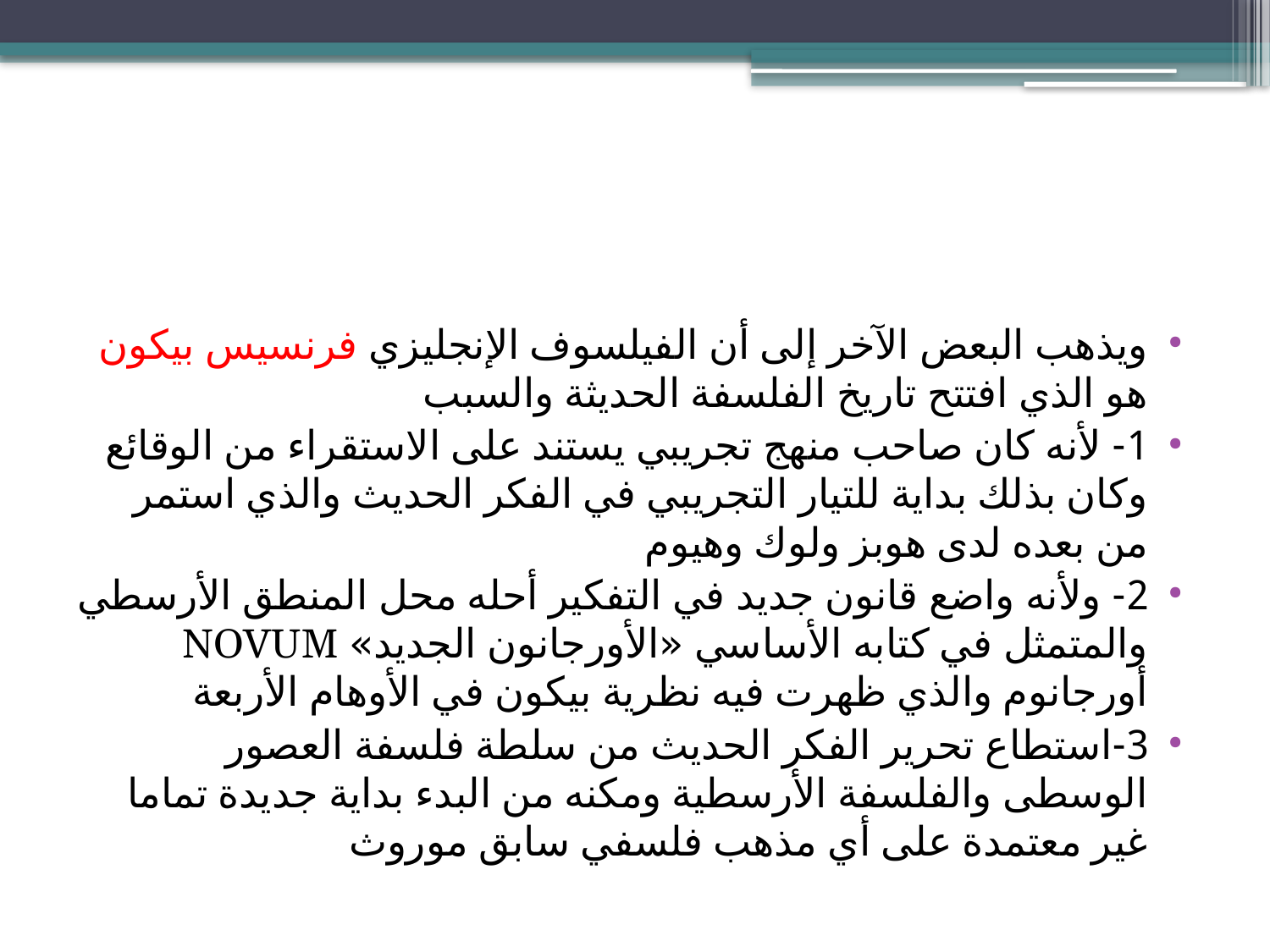

#
ويذهب البعض الآخر إلى أن الفيلسوف الإنجليزي فرنسيس بيكون هو الذي افتتح تاريخ الفلسفة الحديثة والسبب
1- لأنه كان صاحب منهج تجريبي يستند على الاستقراء من الوقائع وكان بذلك بداية للتيار التجريبي في الفكر الحديث والذي استمر من بعده لدى هوبز ولوك وهيوم
2- ولأنه واضع قانون جديد في التفكير أحله محل المنطق الأرسطي والمتمثل في كتابه الأساسي «الأورجانون الجديد» NOVUM أورجانوم والذي ظهرت فيه نظرية بيكون في الأوهام الأربعة
3-استطاع تحرير الفكر الحديث من سلطة فلسفة العصور الوسطى والفلسفة الأرسطية ومكنه من البدء بداية جديدة تماما غير معتمدة على أي مذهب فلسفي سابق موروث